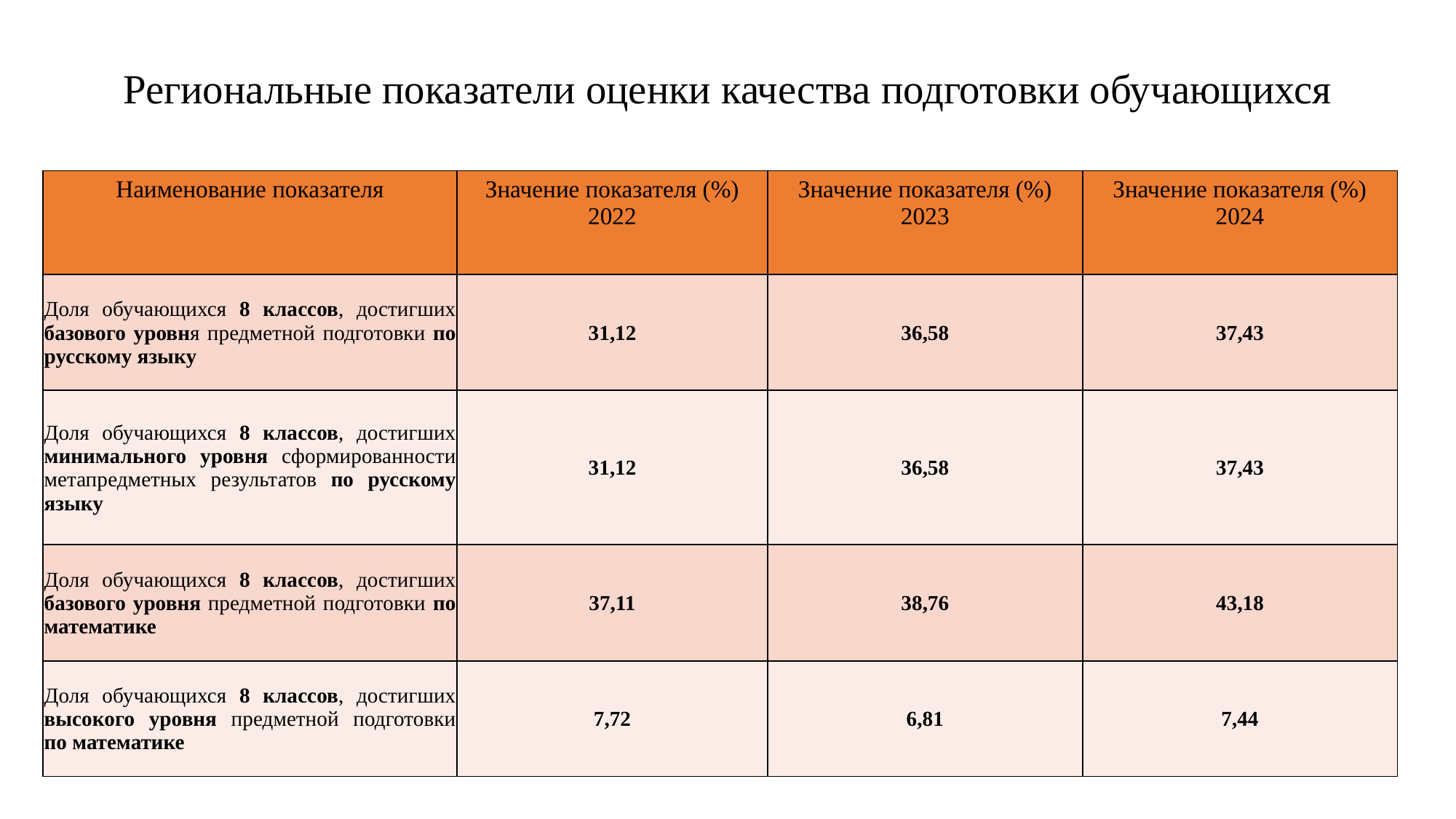

# Региональные показатели оценки качества подготовки обучающихся
| Наименование показателя | Значение показателя (%) 2022 | Значение показателя (%) 2023 | Значение показателя (%) 2024 |
| --- | --- | --- | --- |
| Доля обучающихся 8 классов, достигших базового уровня предметной подготовки по русскому языку | 31,12 | 36,58 | 37,43 |
| Доля обучающихся 8 классов, достигших минимального уровня сформированности метапредметных результатов по русскому языку | 31,12 | 36,58 | 37,43 |
| Доля обучающихся 8 классов, достигших базового уровня предметной подготовки по математике | 37,11 | 38,76 | 43,18 |
| Доля обучающихся 8 классов, достигших высокого уровня предметной подготовки по математике | 7,72 | 6,81 | 7,44 |